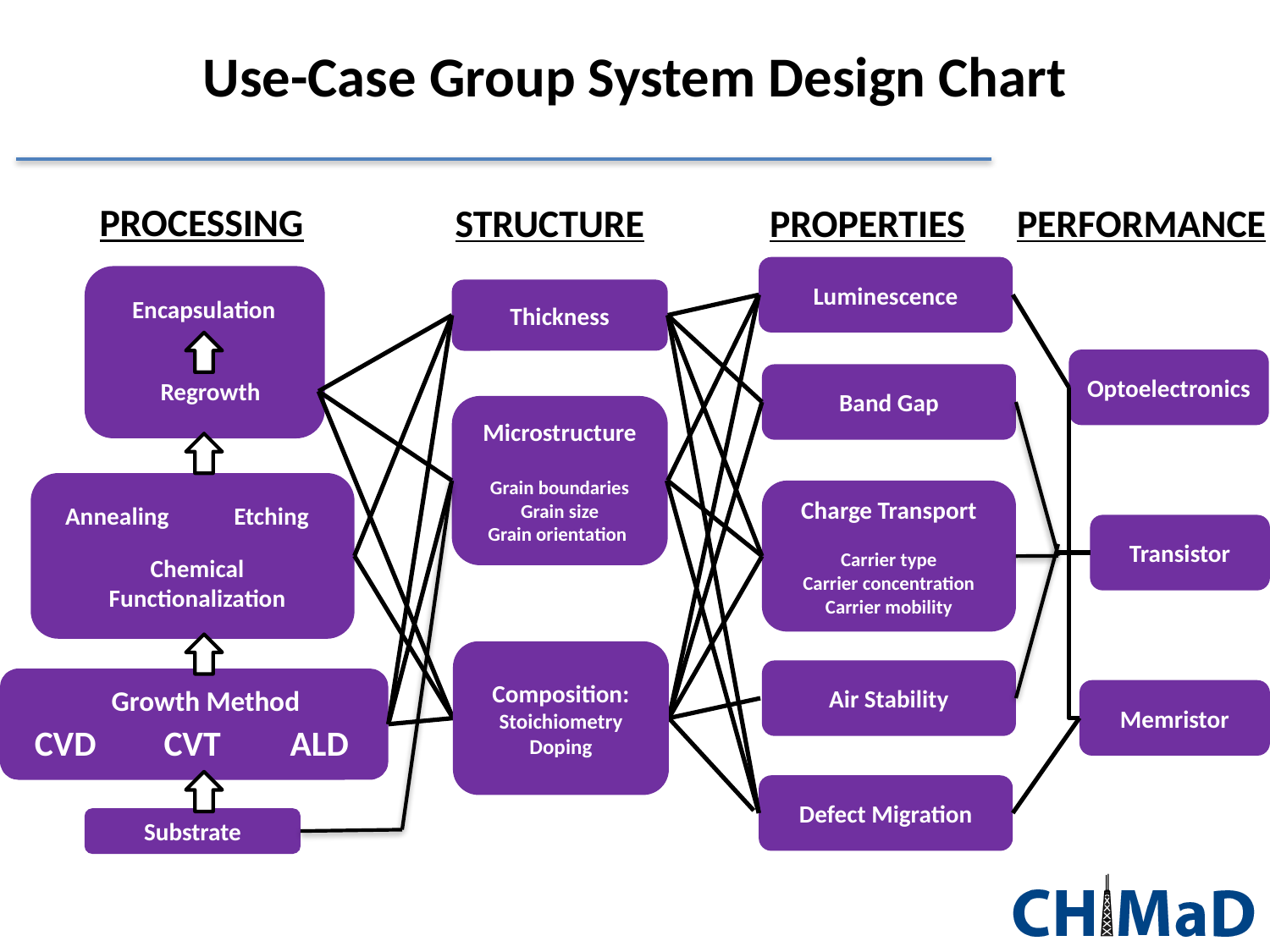

# Use-Case Group System Design Chart
PROCESSING
STRUCTURE
PROPERTIES
PERFORMANCE
Luminescence
Band Gap
Charge Transport

Carrier type
Carrier concentration
Carrier mobility
Air Stability
Defect Migration

Encapsulation
Regrowth

Annealing
Etching
Chemical Functionalization

CVD
CVT
ALD

Substrate

Thickness
Microstructure

Grain boundaries
Grain size
Grain orientation

Optoelectronics
Transistor
Memristor
Composition:
Stoichiometry
Doping
Growth Method